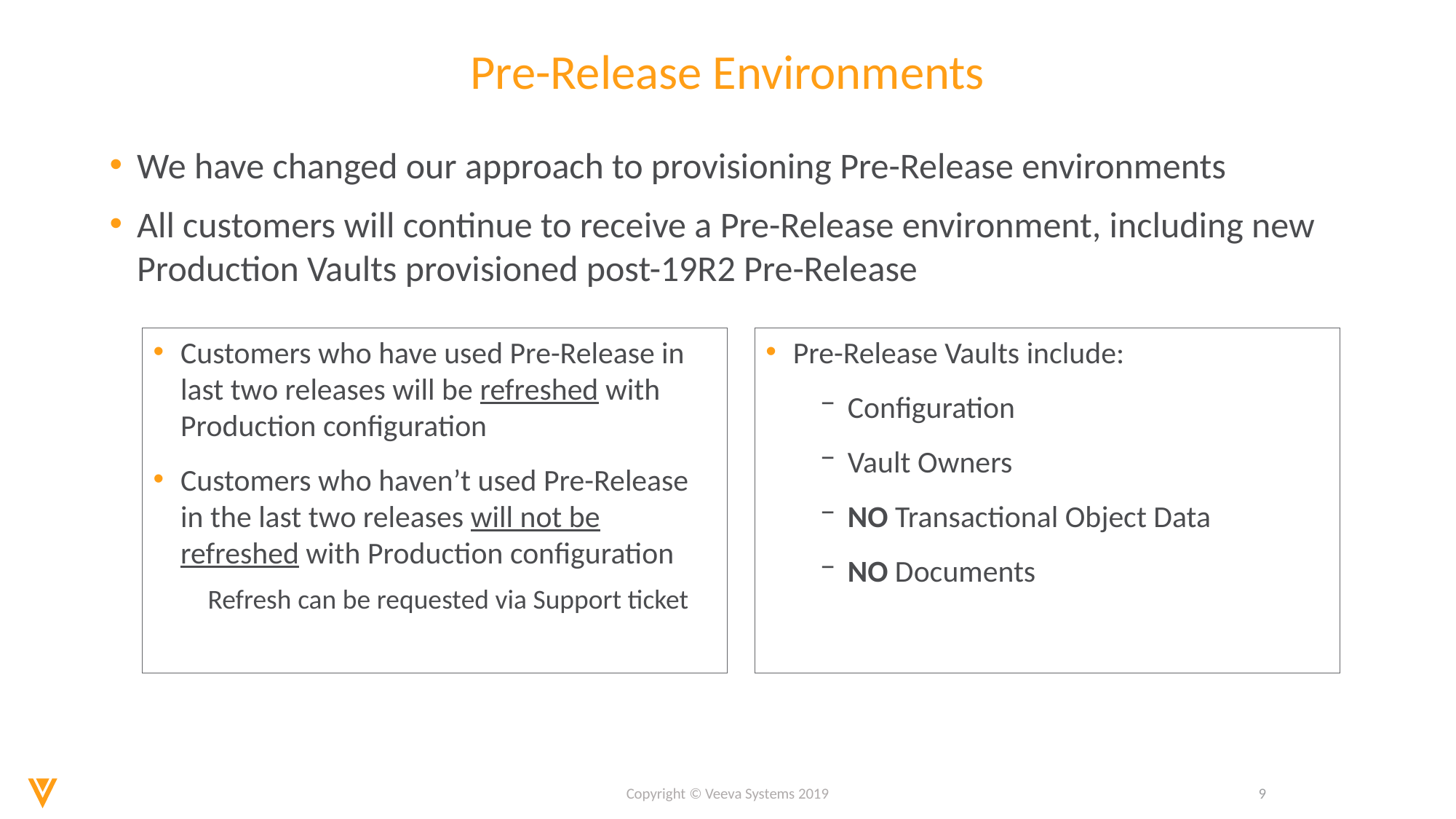

# Pre-Release Environments
We have changed our approach to provisioning Pre-Release environments
All customers will continue to receive a Pre-Release environment, including new Production Vaults provisioned post-19R2 Pre-Release

Customers who have used Pre-Release in last two releases will be refreshed with Production configuration
Customers who haven’t used Pre-Release in the last two releases will not be refreshed with Production configuration
Refresh can be requested via Support ticket

Pre-Release Vaults include:
Configuration
Vault Owners
NO Transactional Object Data
NO Documents